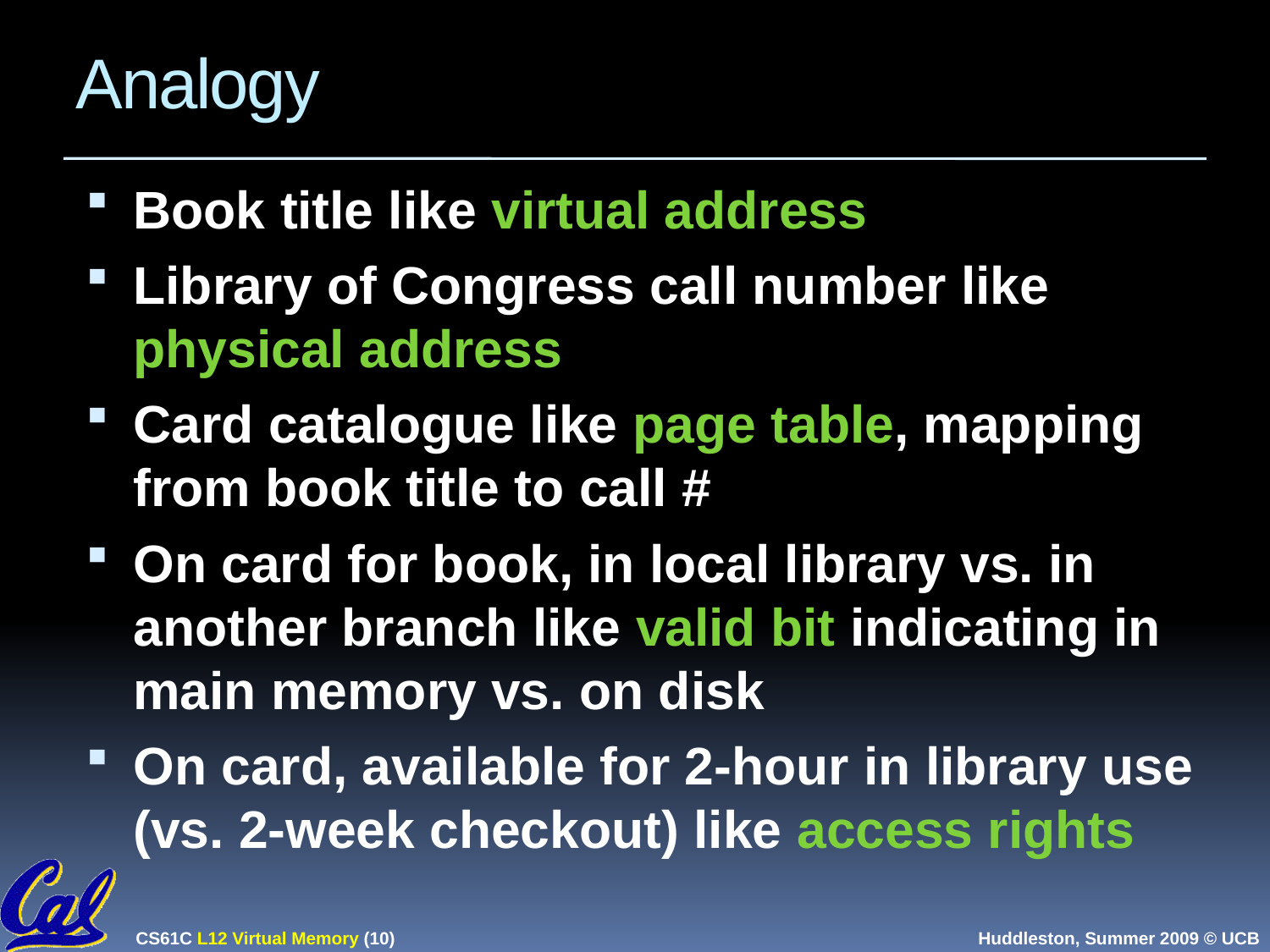

# Analogy
Book title like virtual address
Library of Congress call number like physical address
Card catalogue like page table, mapping from book title to call #
On card for book, in local library vs. in another branch like valid bit indicating in main memory vs. on disk
On card, available for 2-hour in library use (vs. 2-week checkout) like access rights